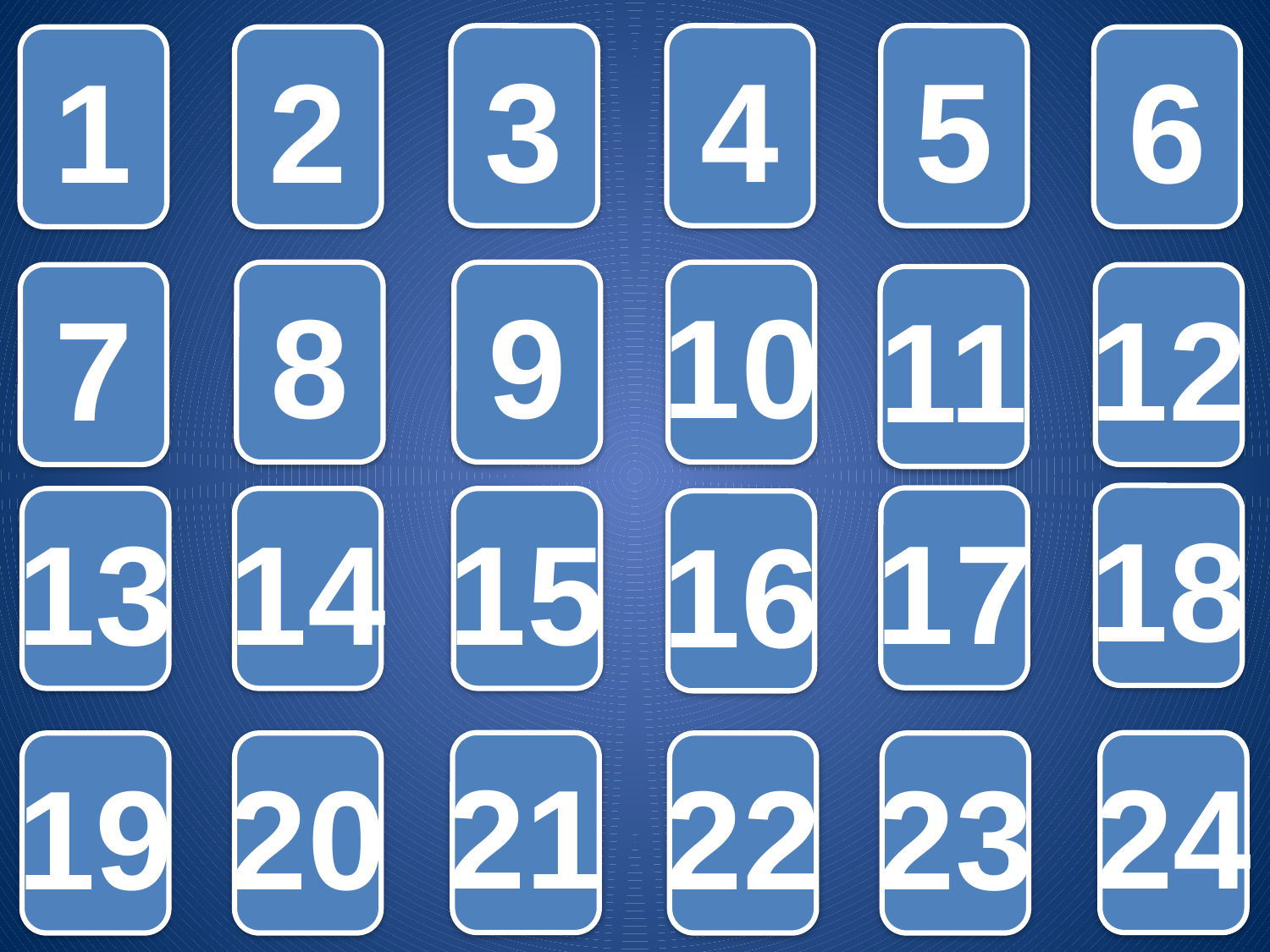

3
4
5
1
2
6
8
9
10
7
12
11
18
17
13
14
15
16
21
24
19
20
22
23